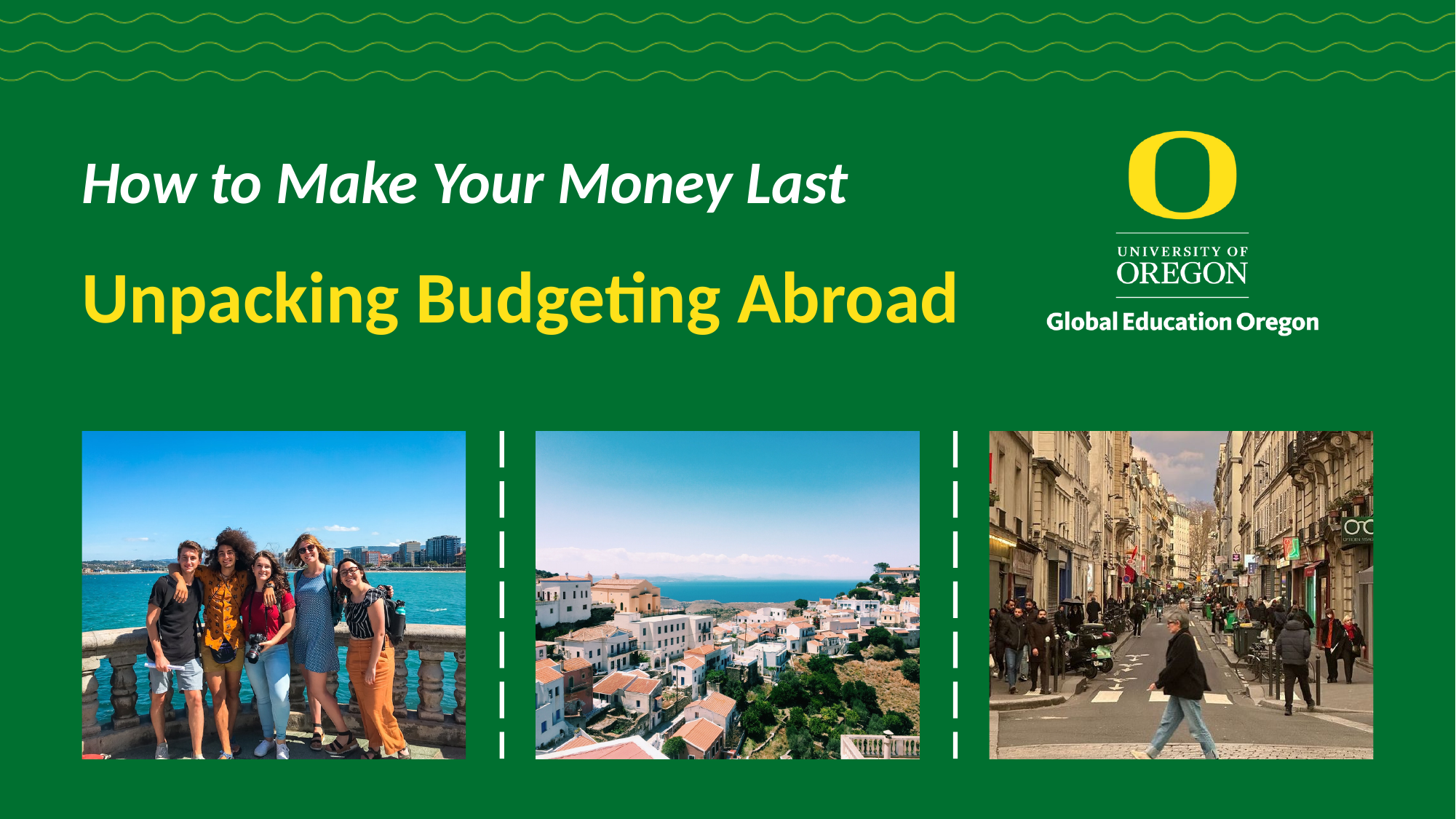

How to Make Your Money Last
Unpacking Budgeting Abroad